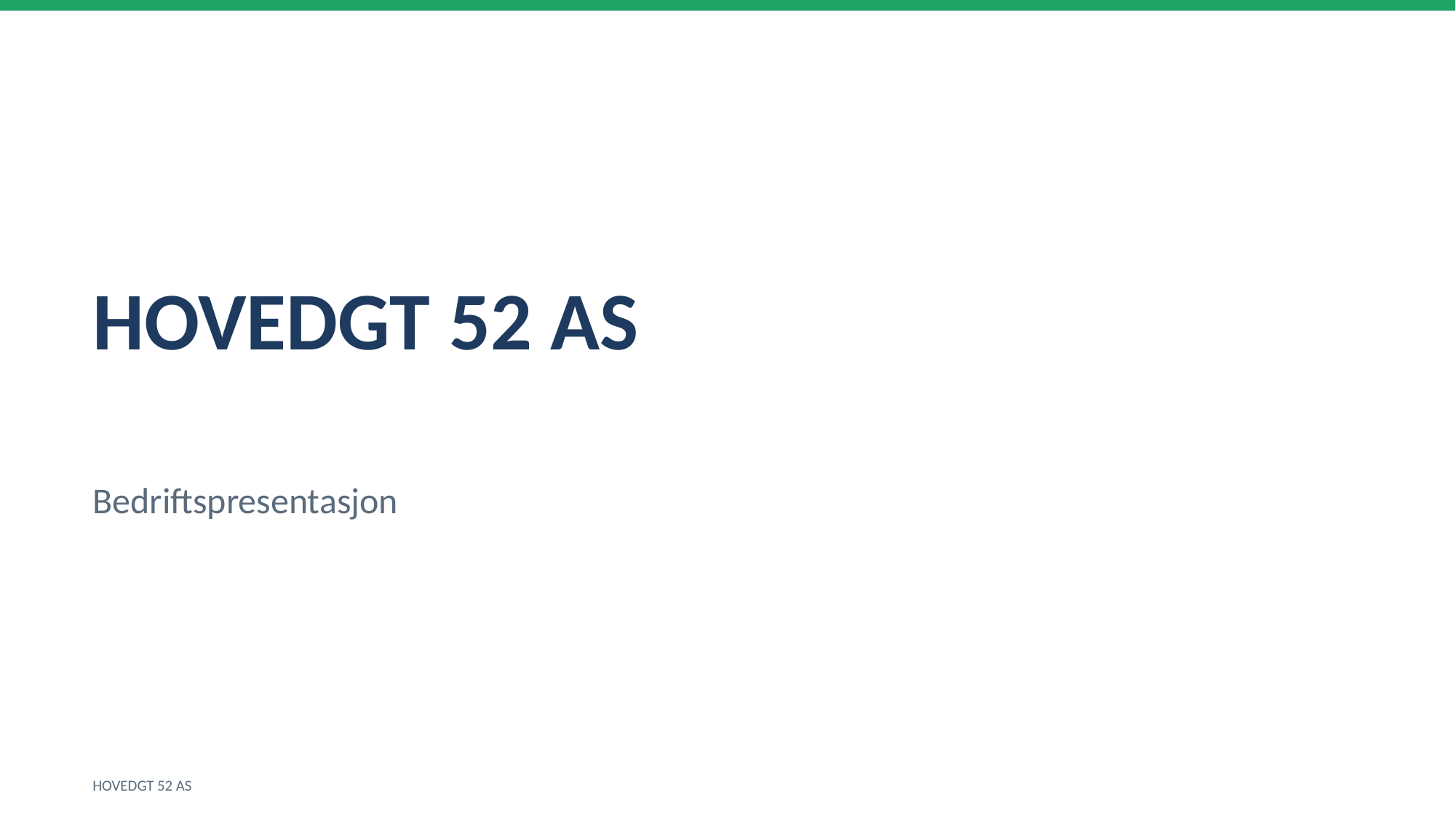

HOVEDGT 52 AS
Bedriftspresentasjon
HOVEDGT 52 AS